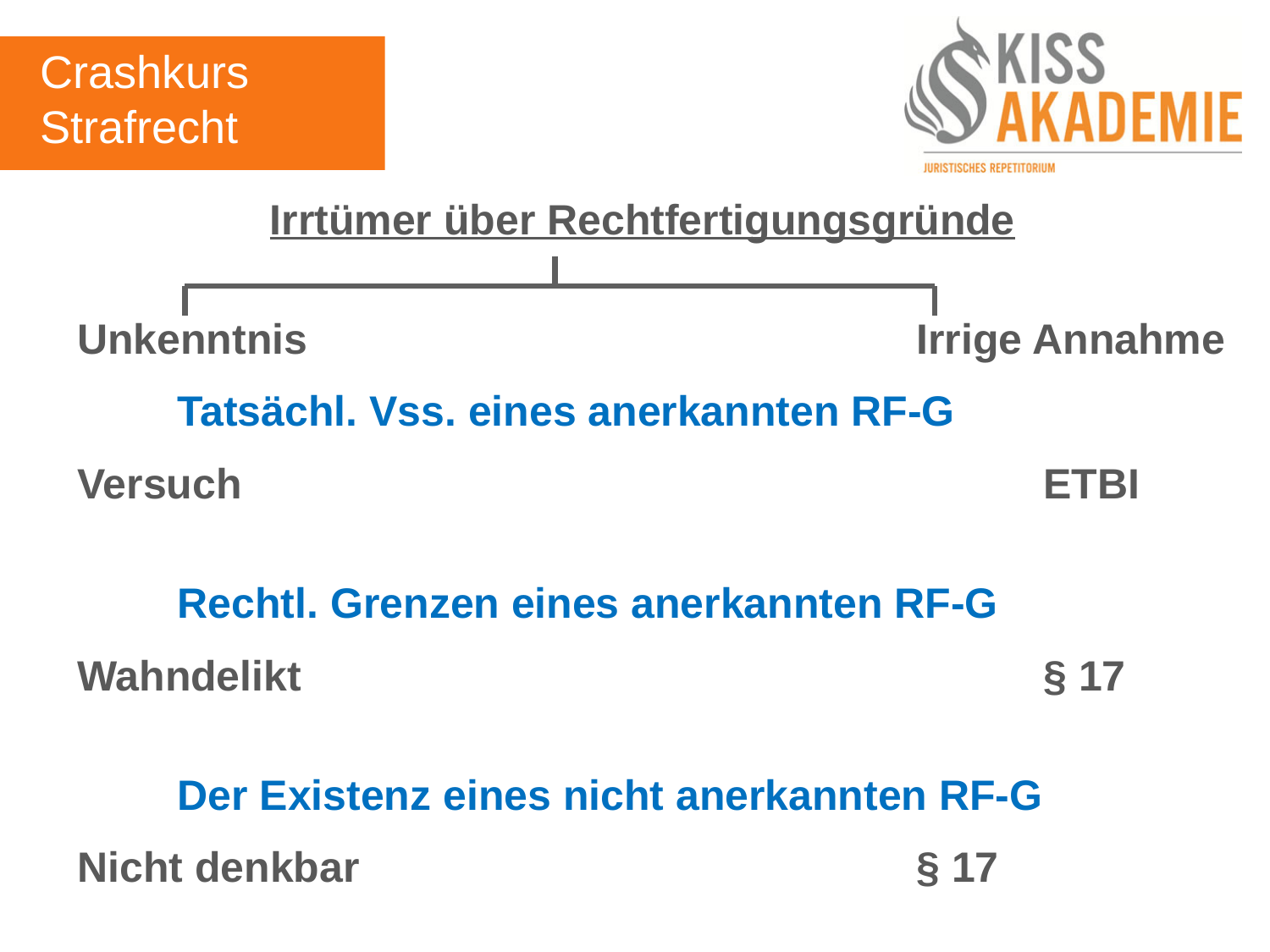

Crashkurs  Strafrecht

Irrtümer über Rechtfertigungsgründe

	Unkenntnis								Irrige Annahme

			Tatsächl. Vss. eines anerkannten RF-G

	Versuch										ETBI

			Rechtl. Grenzen eines anerkannten RF-G

	Wahndelikt									§ 17

			Der Existenz eines nicht anerkannten RF-G

	Nicht denkbar								§ 17